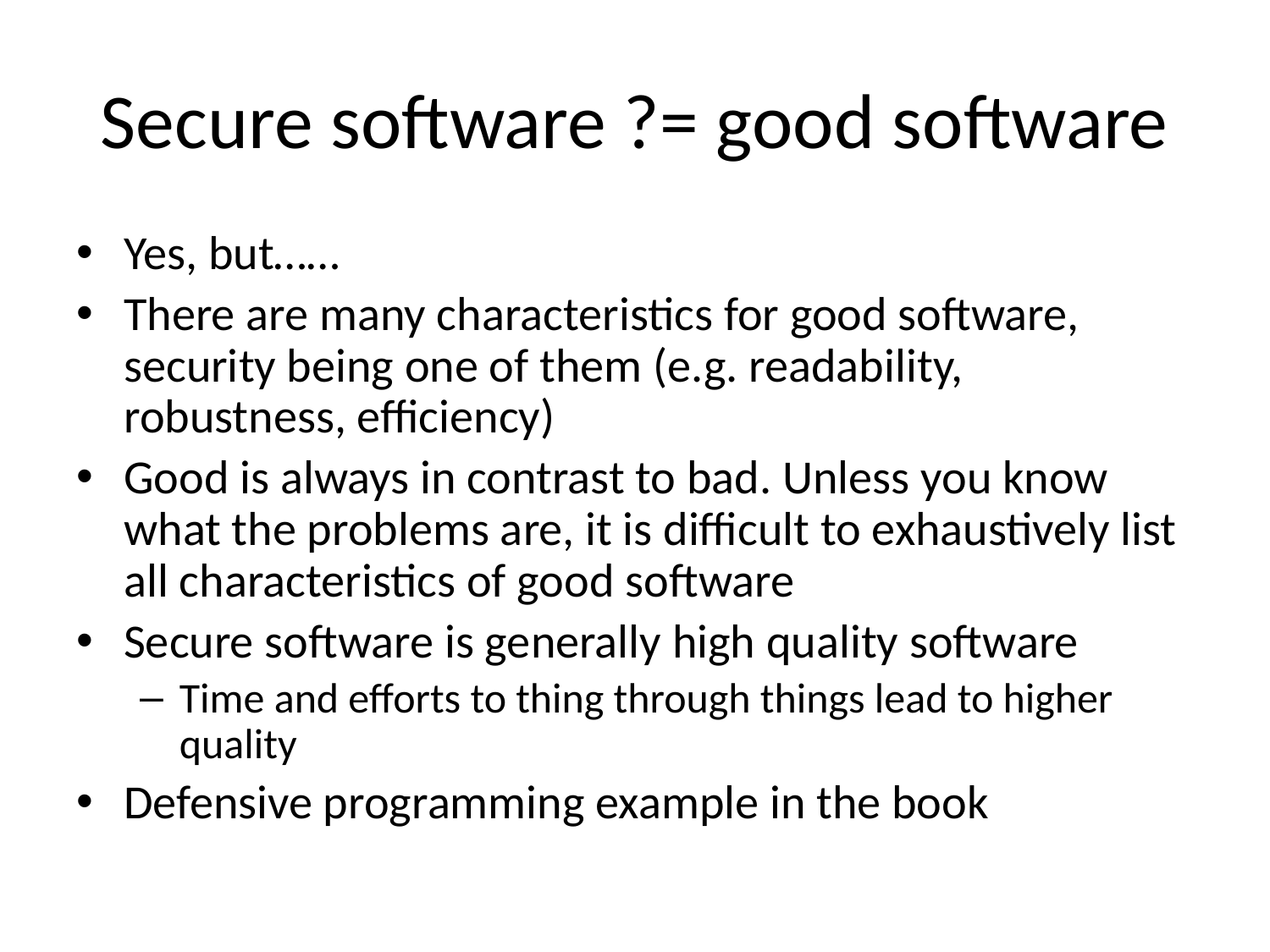

# Secure software ?= good software
Yes, but……
There are many characteristics for good software, security being one of them (e.g. readability, robustness, efficiency)
Good is always in contrast to bad. Unless you know what the problems are, it is difficult to exhaustively list all characteristics of good software
Secure software is generally high quality software
Time and efforts to thing through things lead to higher quality
Defensive programming example in the book